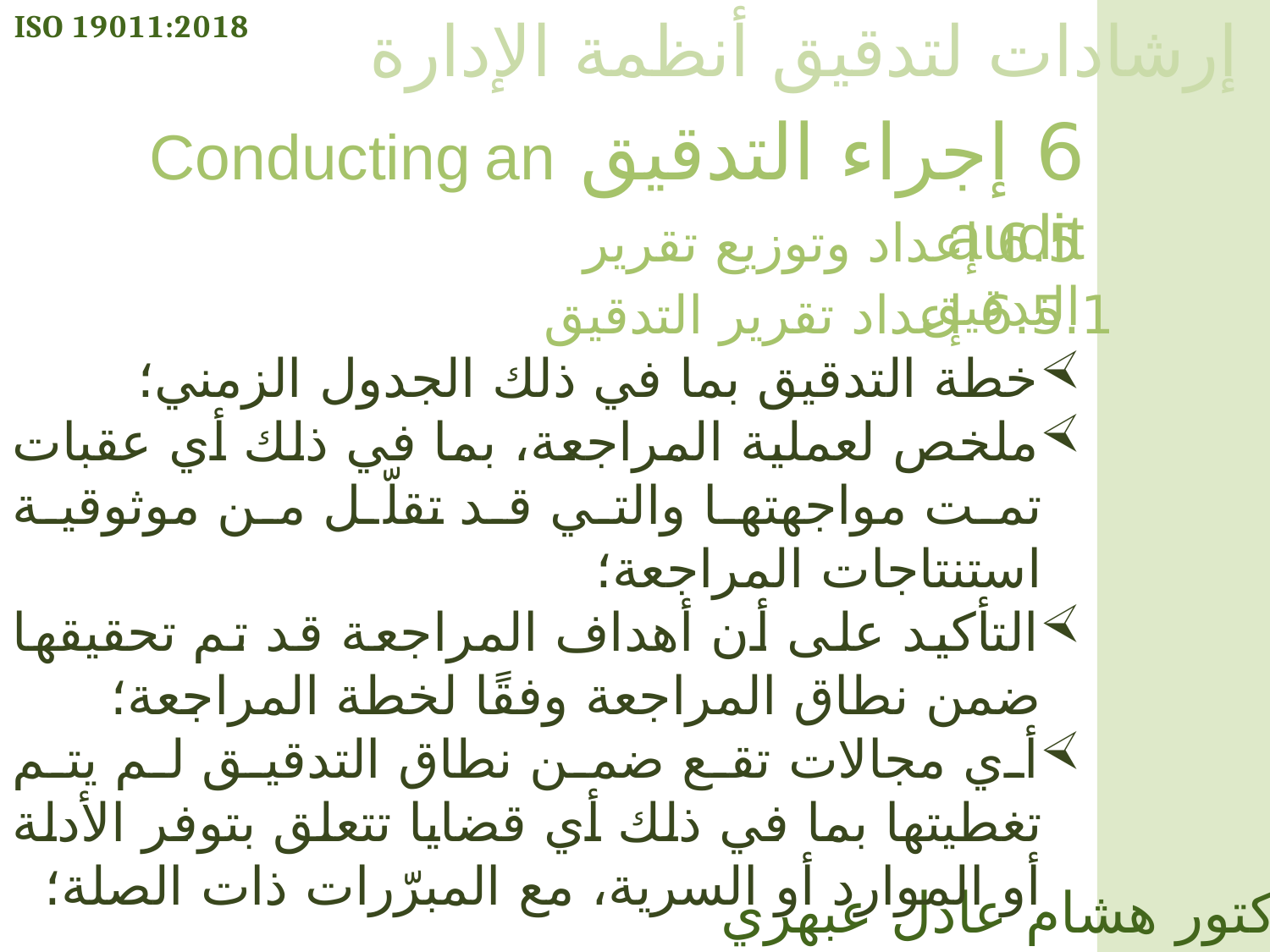

ISO 19011:2018
إرشادات لتدقيق أنظمة الإدارة

6 إجراء التدقيق Conducting an audit
6.5 إعداد وتوزيع تقرير التدقيق
6.5.1 إعداد تقرير التدقيق
خطة التدقيق بما في ذلك الجدول الزمني؛
ملخص لعملية المراجعة، بما في ذلك أي عقبات تمت مواجهتها والتي قد تقلّل من موثوقية استنتاجات المراجعة؛
التأكيد على أن أهداف المراجعة قد تم تحقيقها ضمن نطاق المراجعة وفقًا لخطة المراجعة؛
أي مجالات تقع ضمن نطاق التدقيق لم يتم تغطيتها بما في ذلك أي قضايا تتعلق بتوفر الأدلة أو الموارد أو السرية، مع المبرّرات ذات الصلة؛
الدكتور هشام عادل عبهري